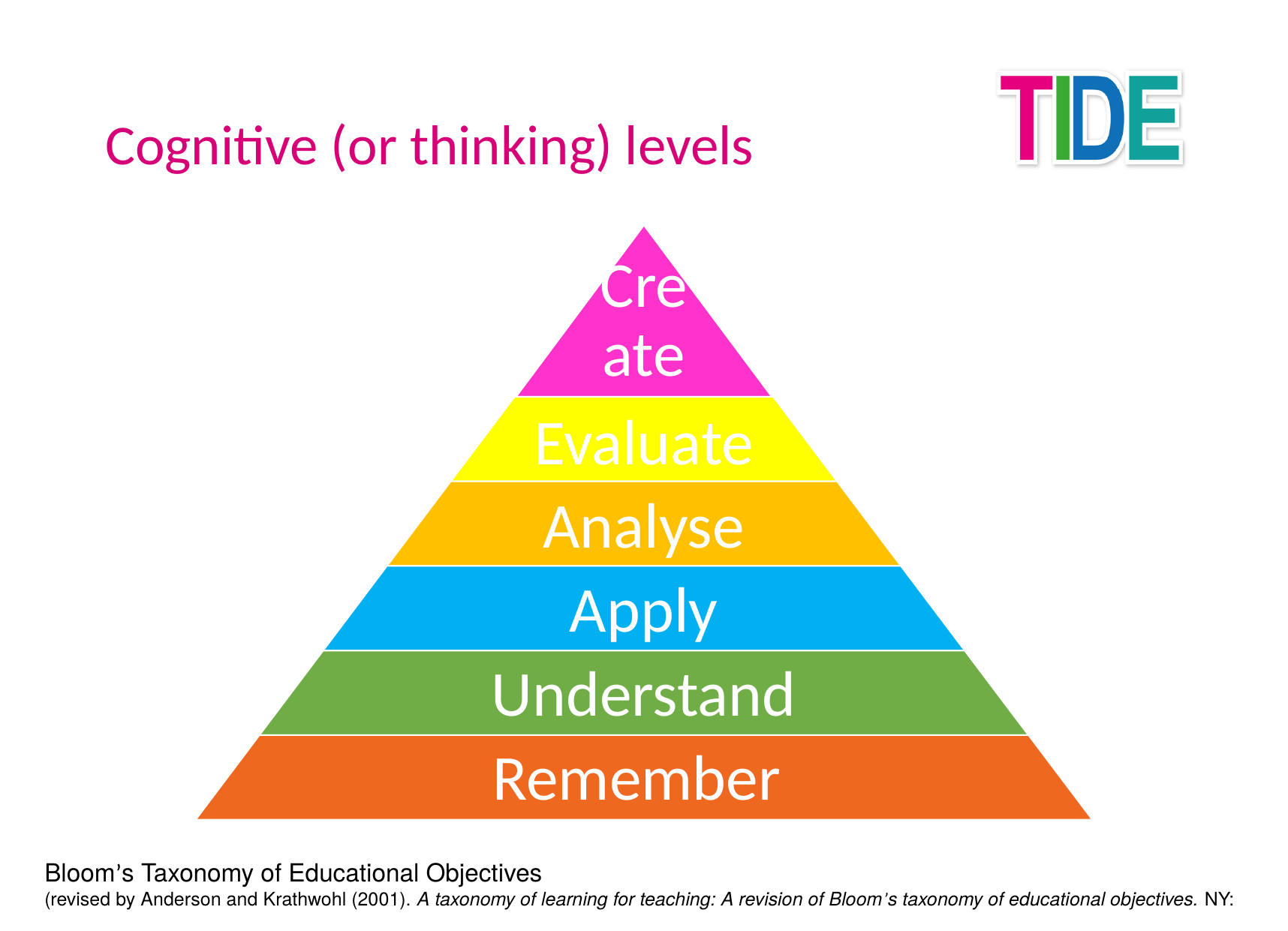

# Cognitive (or thinking) levels
Create
Evaluate
Analyse
Apply
Understand
Remember
Bloom’s Taxonomy of Educational Objectives
(revised by Anderson and Krathwohl (2001). A taxonomy of learning for teaching: A revision of Bloom’s taxonomy of educational objectives. NY: